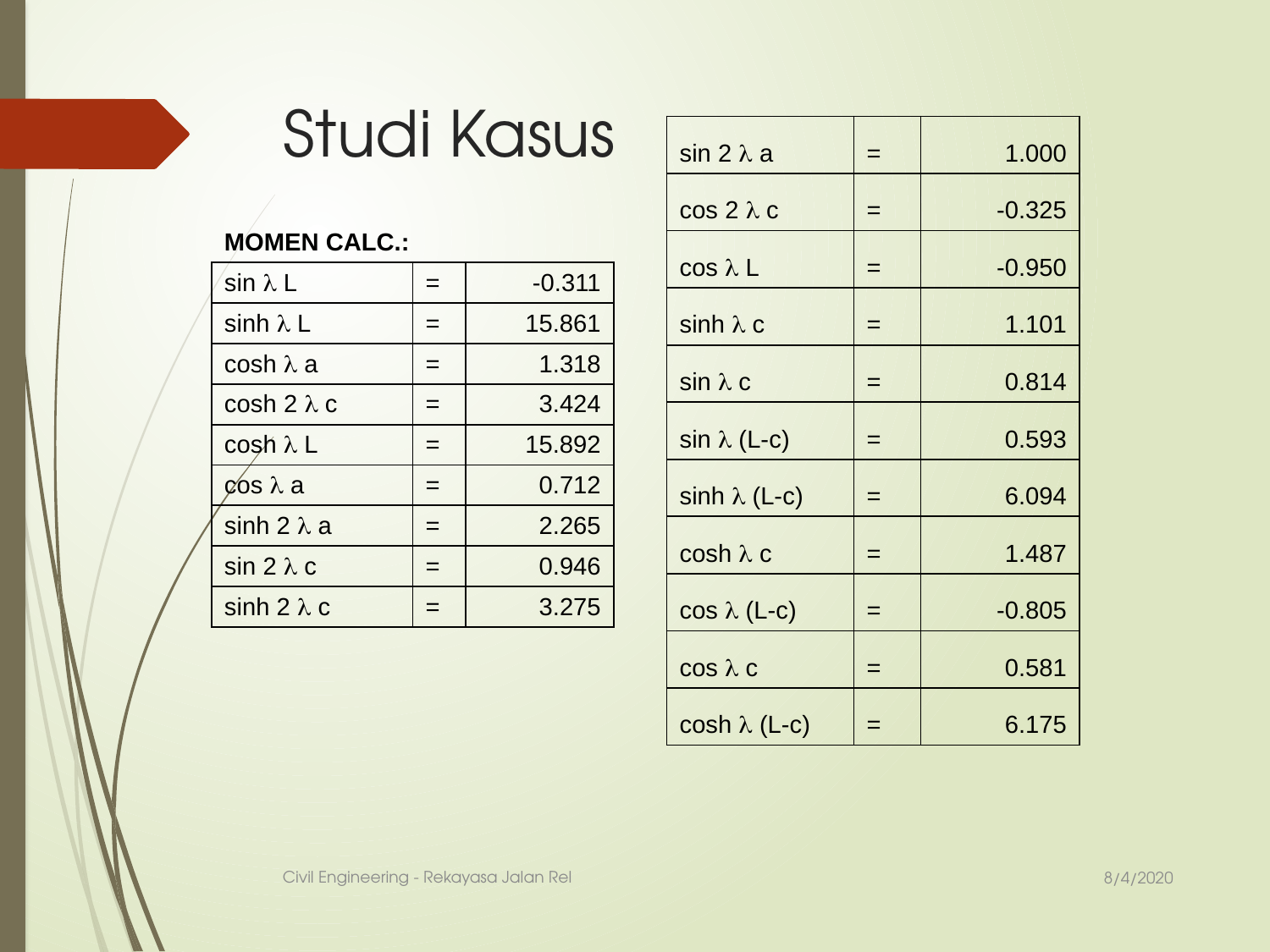

# Studi Kasus
| sin 2 λ a | = | 1.000 |
| --- | --- | --- |
| cos 2 λ c | = | -0.325 |
| cos λ L | = | -0.950 |
| sinh λ c | = | 1.101 |
| sin λ c | = | 0.814 |
| sin λ (L-c) | = | 0.593 |
| sinh λ (L-c) | = | 6.094 |
| cosh λ c | = | 1.487 |
| cos λ (L-c) | = | -0.805 |
| cos λ c | = | 0.581 |
| cosh λ (L-c) | = | 6.175 |
| MOMEN CALC.: |  |  |
| --- | --- | --- |
| sin λ L | = | -0.311 |
| sinh λ L | = | 15.861 |
| cosh λ a | = | 1.318 |
| cosh 2 λ c | = | 3.424 |
| cosh λ L | = | 15.892 |
| cos λ a | = | 0.712 |
| sinh 2 λ a | = | 2.265 |
| sin 2 λ c | = | 0.946 |
| sinh 2 λ c | = | 3.275 |
8/4/2020
Civil Engineering - Rekayasa Jalan Rel